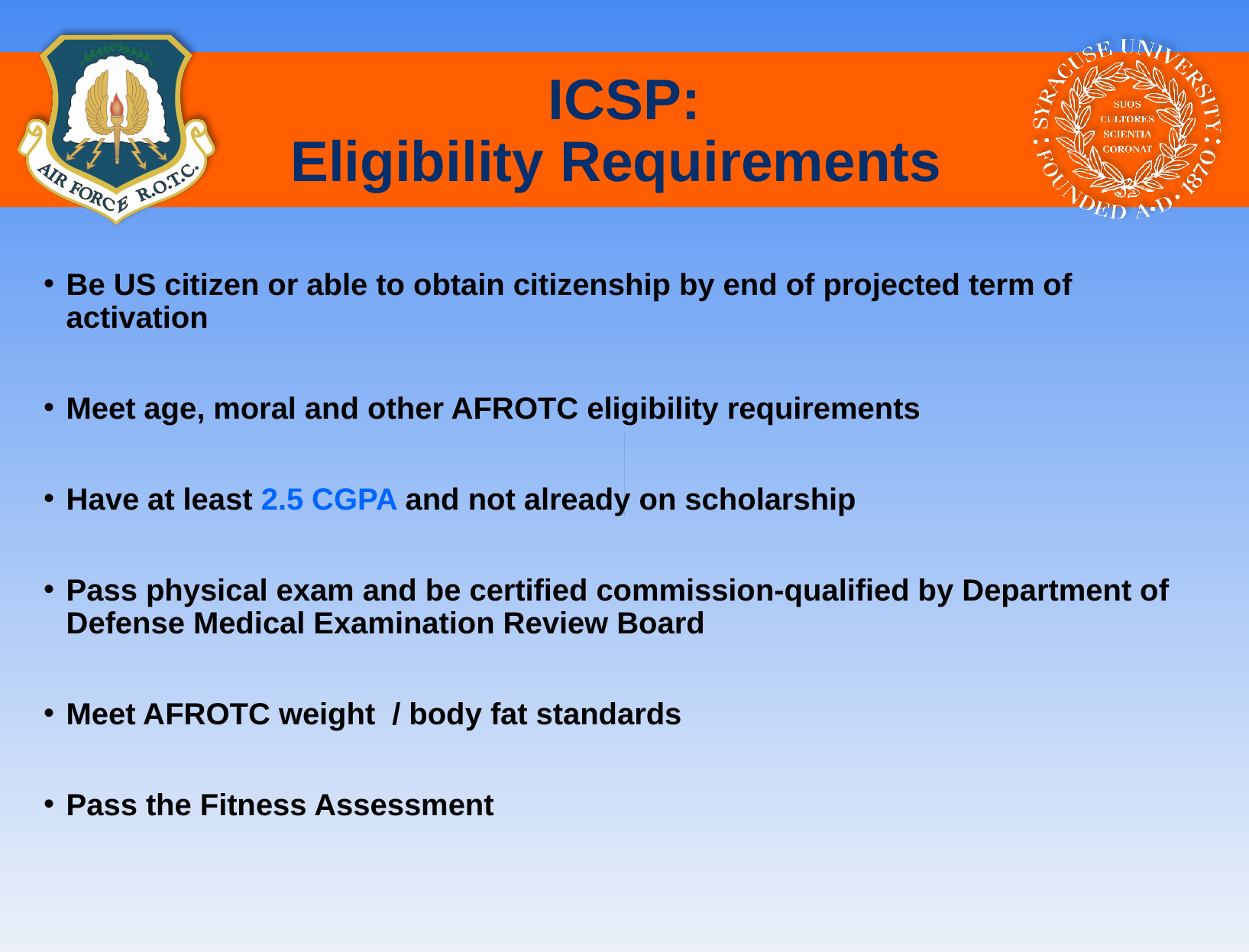

# ICSP: Eligibility Requirements
Be US citizen or able to obtain citizenship by end of projected term of activation

Meet age, moral and other AFROTC eligibility requirements

Have at least 2.5 CGPA and not already on scholarship

Pass physical exam and be certified commission-qualified by Department of Defense Medical Examination Review Board

Meet AFROTC weight  / body fat standards

Pass the Fitness Assessment